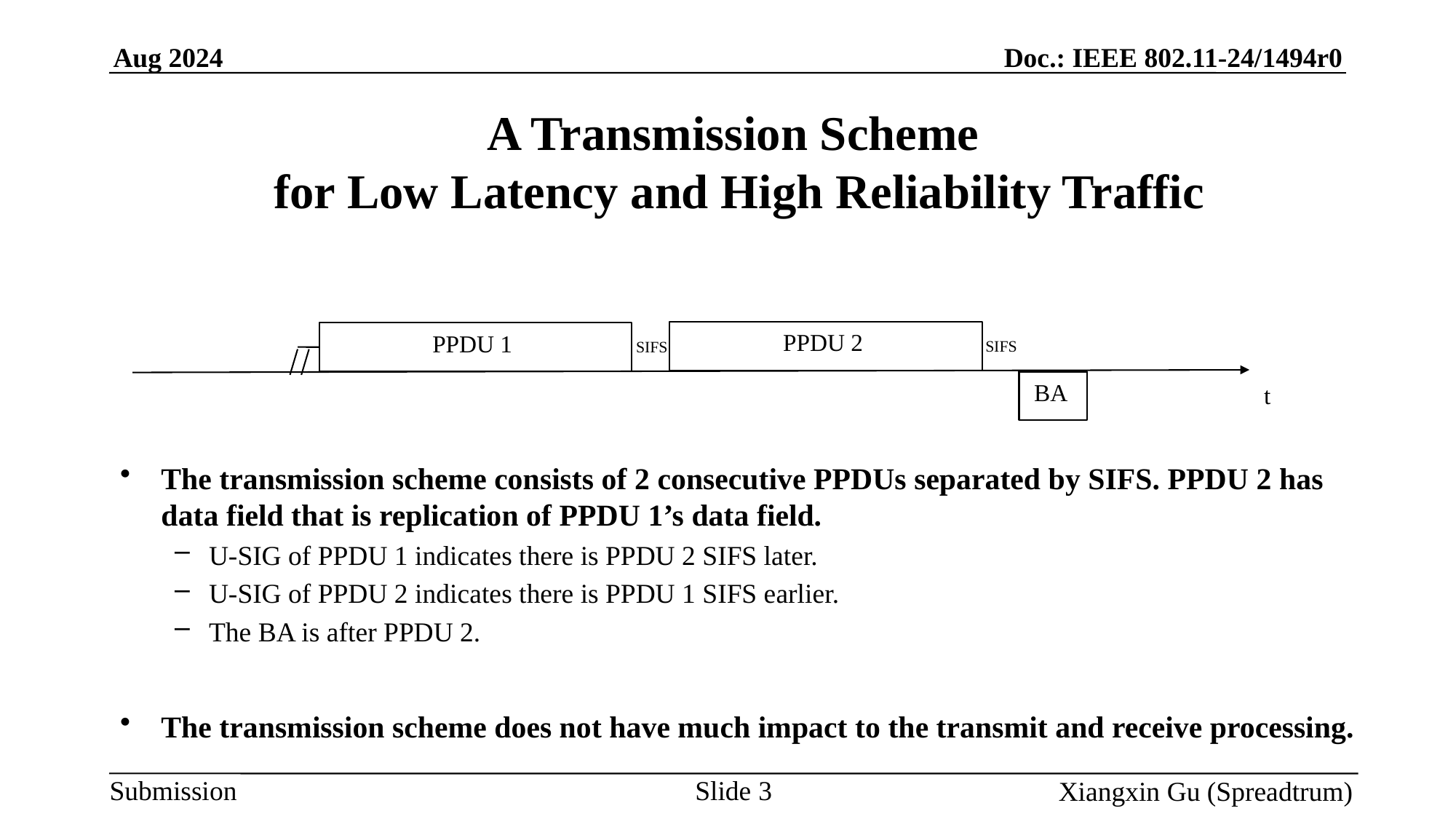

# A Transmission Scheme for Low Latency and High Reliability Traffic
PPDU 2
PPDU 1
SIFS
SIFS
BA
t
The transmission scheme consists of 2 consecutive PPDUs separated by SIFS. PPDU 2 has data field that is replication of PPDU 1’s data field.
U-SIG of PPDU 1 indicates there is PPDU 2 SIFS later.
U-SIG of PPDU 2 indicates there is PPDU 1 SIFS earlier.
The BA is after PPDU 2.

The transmission scheme does not have much impact to the transmit and receive processing.
Slide 3
Xiangxin Gu (Spreadtrum)